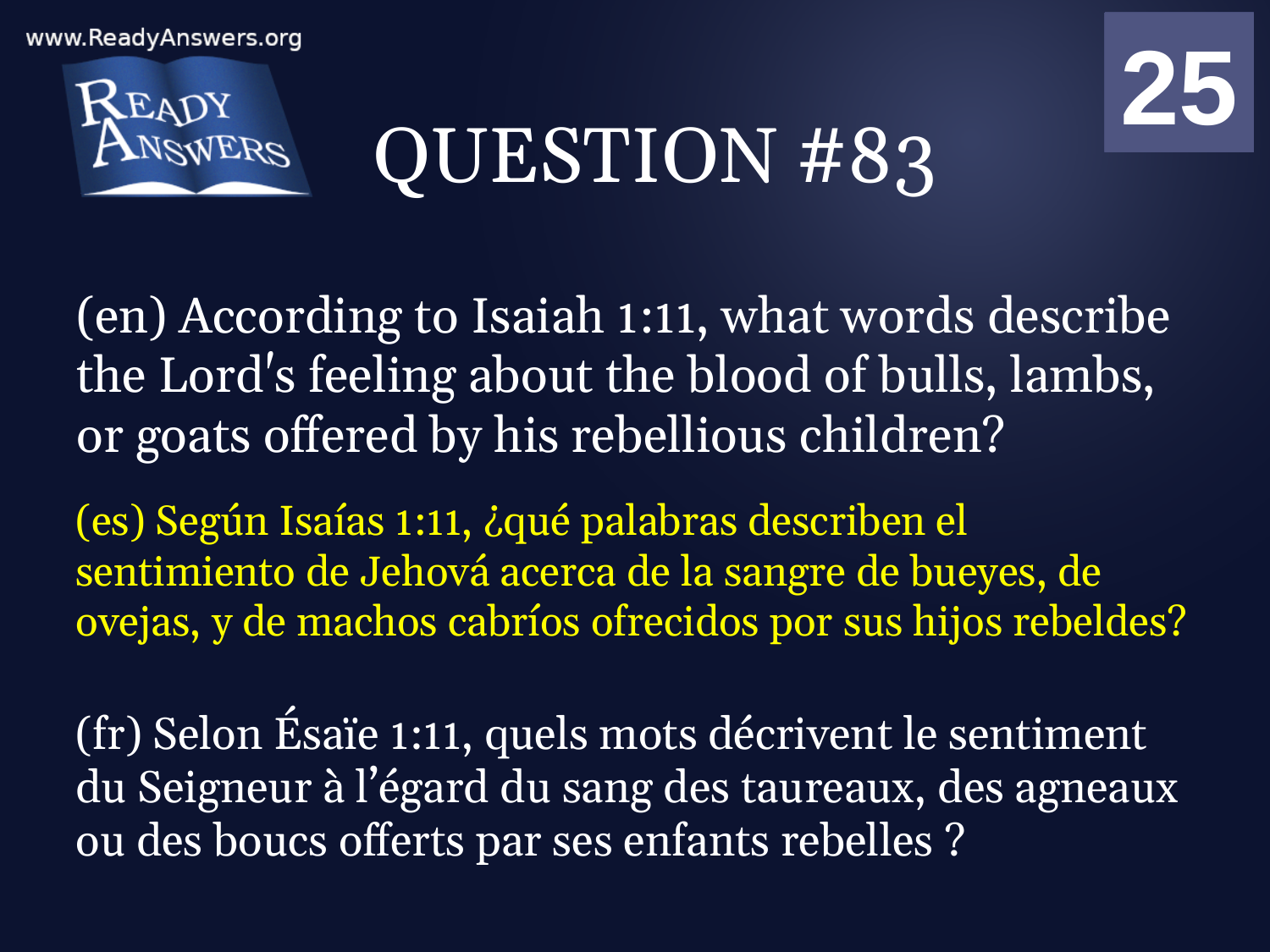

01
02
03
04
05
06
07
08
09
10
11
12
13
14
15
16
17
18
19
20
21
22
23
24
25
00
# QUESTION #83
(en) According to Isaiah 1:11, what words describe the Lord's feeling about the blood of bulls, lambs, or goats offered by his rebellious children?
(es) Según Isaías 1:11, ¿qué palabras describen el sentimiento de Jehová acerca de la sangre de bueyes, de ovejas, y de machos cabríos ofrecidos por sus hijos rebeldes?
(fr) Selon Ésaïe 1:11, quels mots décrivent le sentiment du Seigneur à l’égard du sang des taureaux, des agneaux ou des boucs offerts par ses enfants rebelles ?